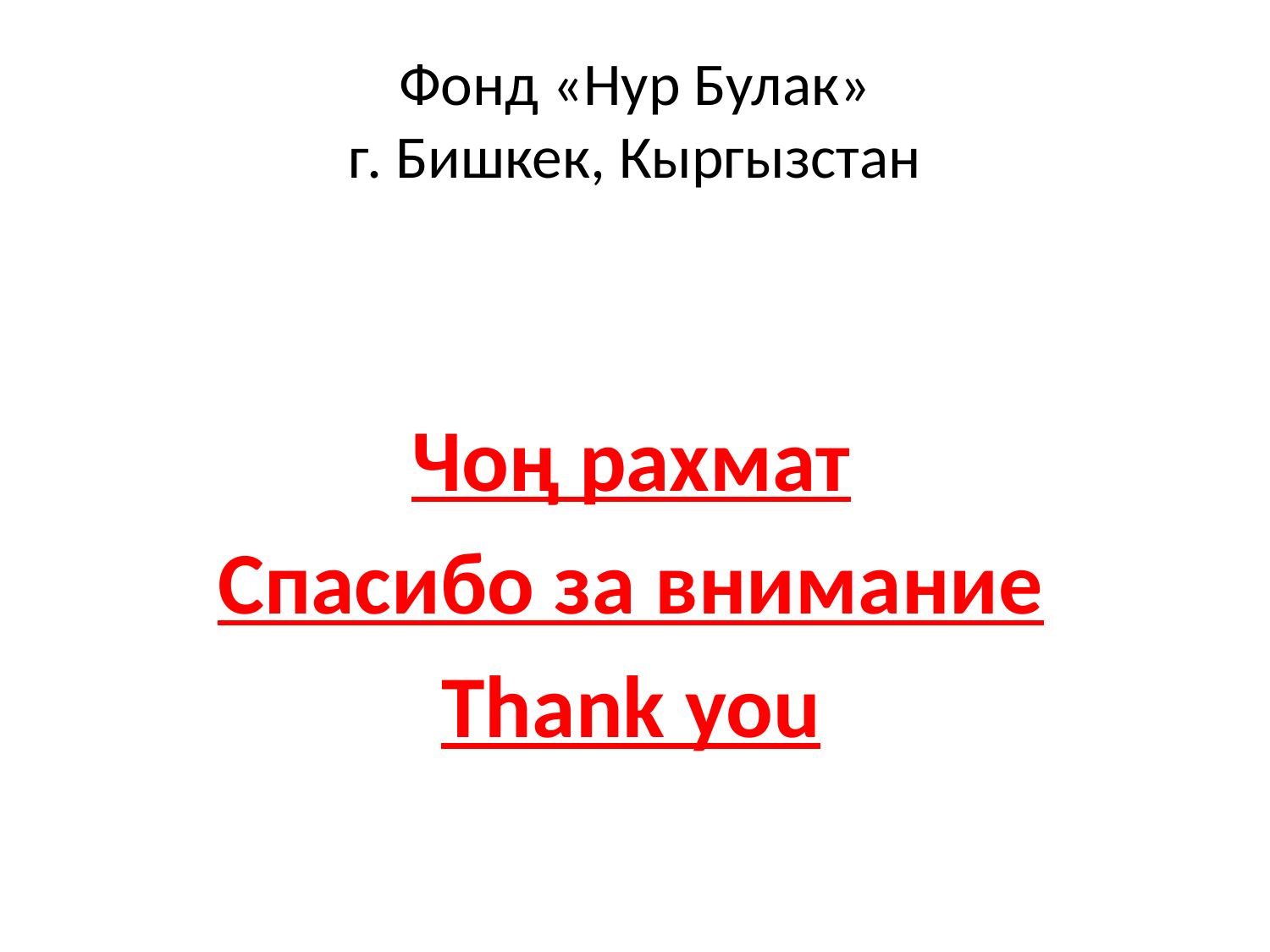

# Фонд «Нур Булак» г. Бишкек, Кыргызстан
Чоң рахмат
Спасибо за внимание
Thаnk you